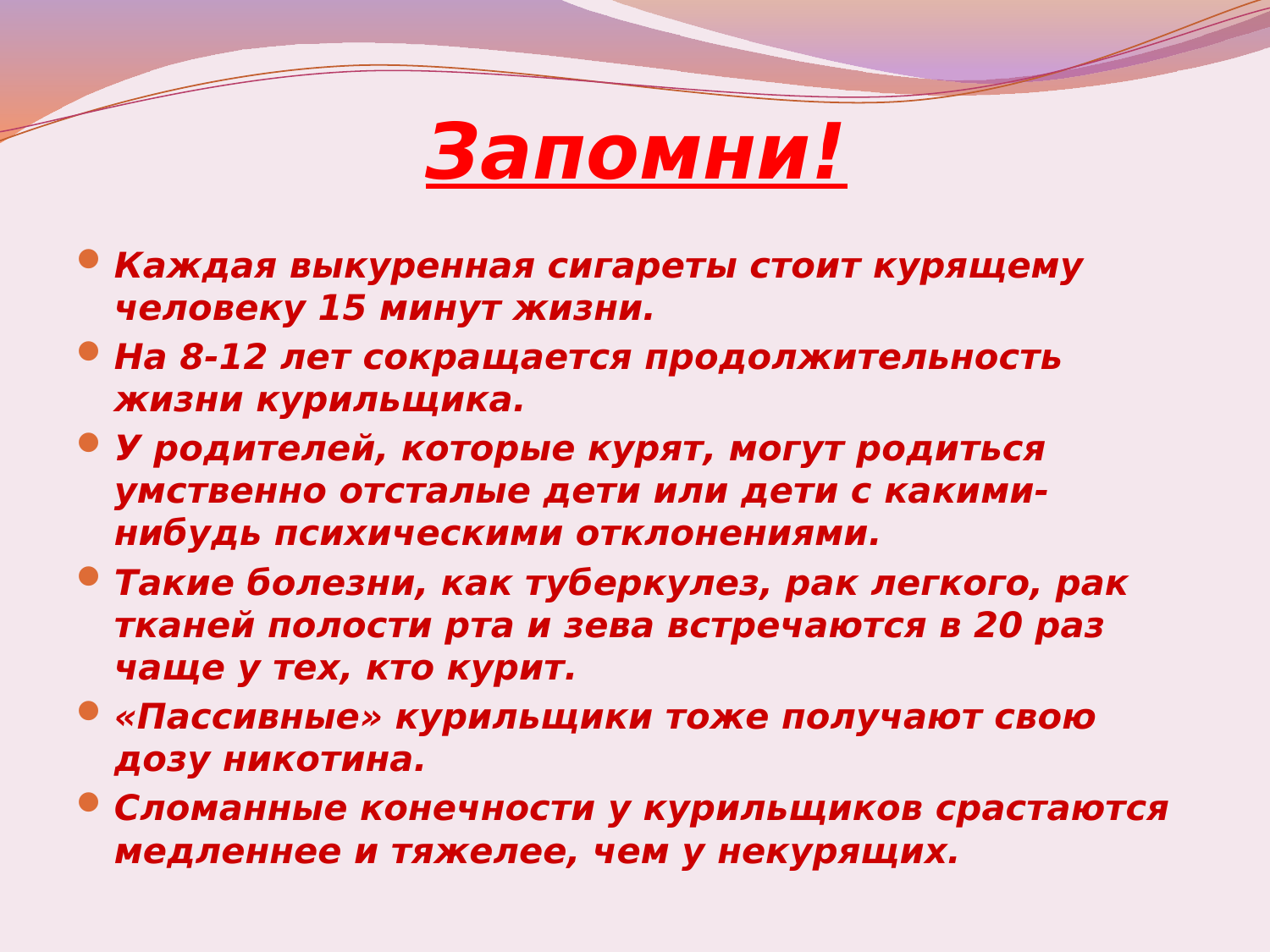

# Запомни!
Каждая выкуренная сигареты стоит курящему человеку 15 минут жизни.
На 8-12 лет сокращается продолжительность жизни курильщика.
У родителей, которые курят, могут родиться умственно отсталые дети или дети с какими-нибудь психическими отклонениями.
Такие болезни, как туберкулез, рак легкого, рак тканей полости рта и зева встречаются в 20 раз чаще у тех, кто курит.
«Пассивные» курильщики тоже получают свою дозу никотина.
Сломанные конечности у курильщиков срастаются медленнее и тяжелее, чем у некурящих.